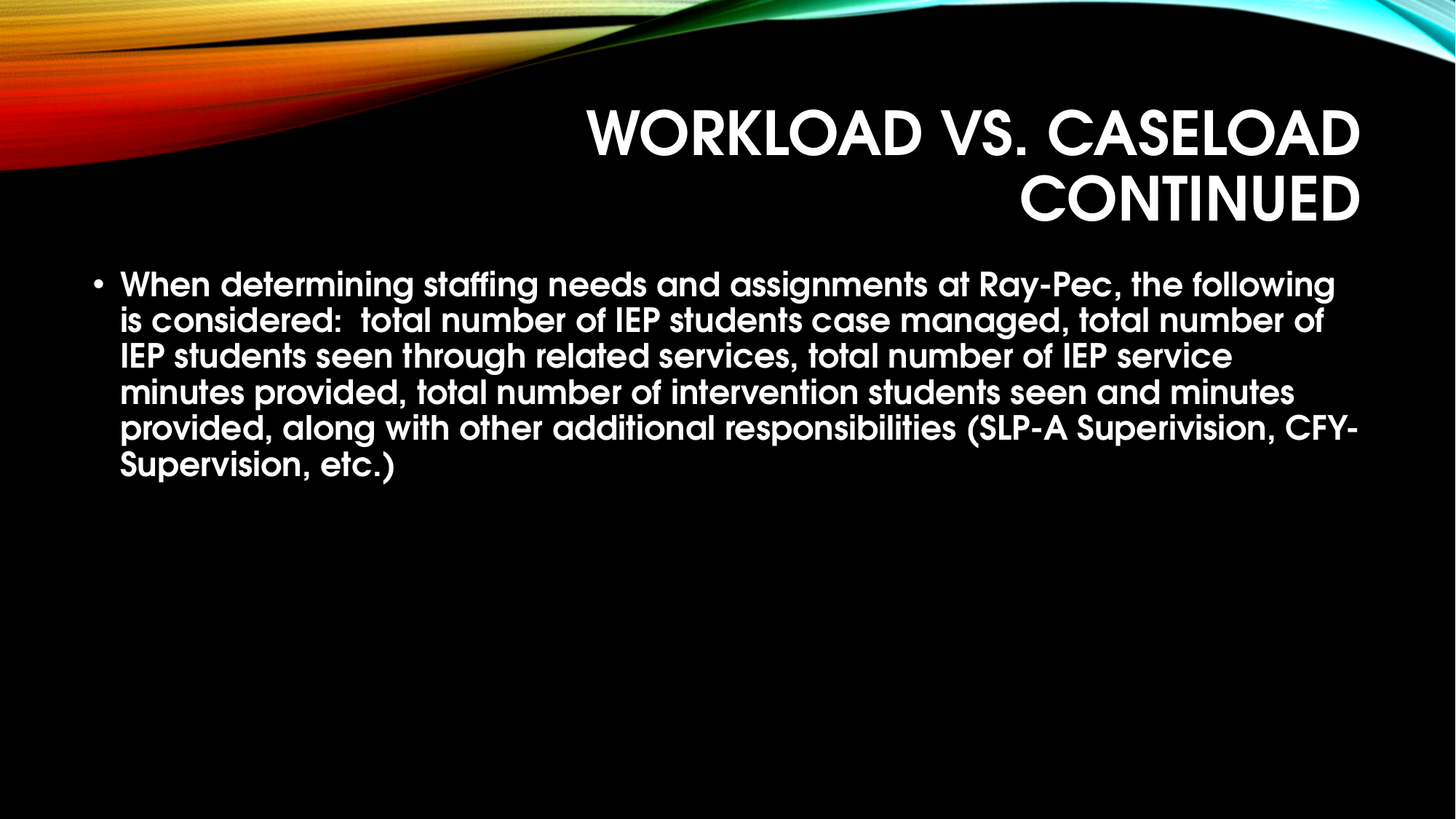

# Workload vs. caseload Continued
When determining staffing needs and assignments at Ray-Pec, the following is considered:  total number of IEP students case managed, total number of IEP students seen through related services, total number of IEP service minutes provided, total number of intervention students seen and minutes provided, along with other additional responsibilities (SLP-A Superivision, CFY-Supervision, etc.)